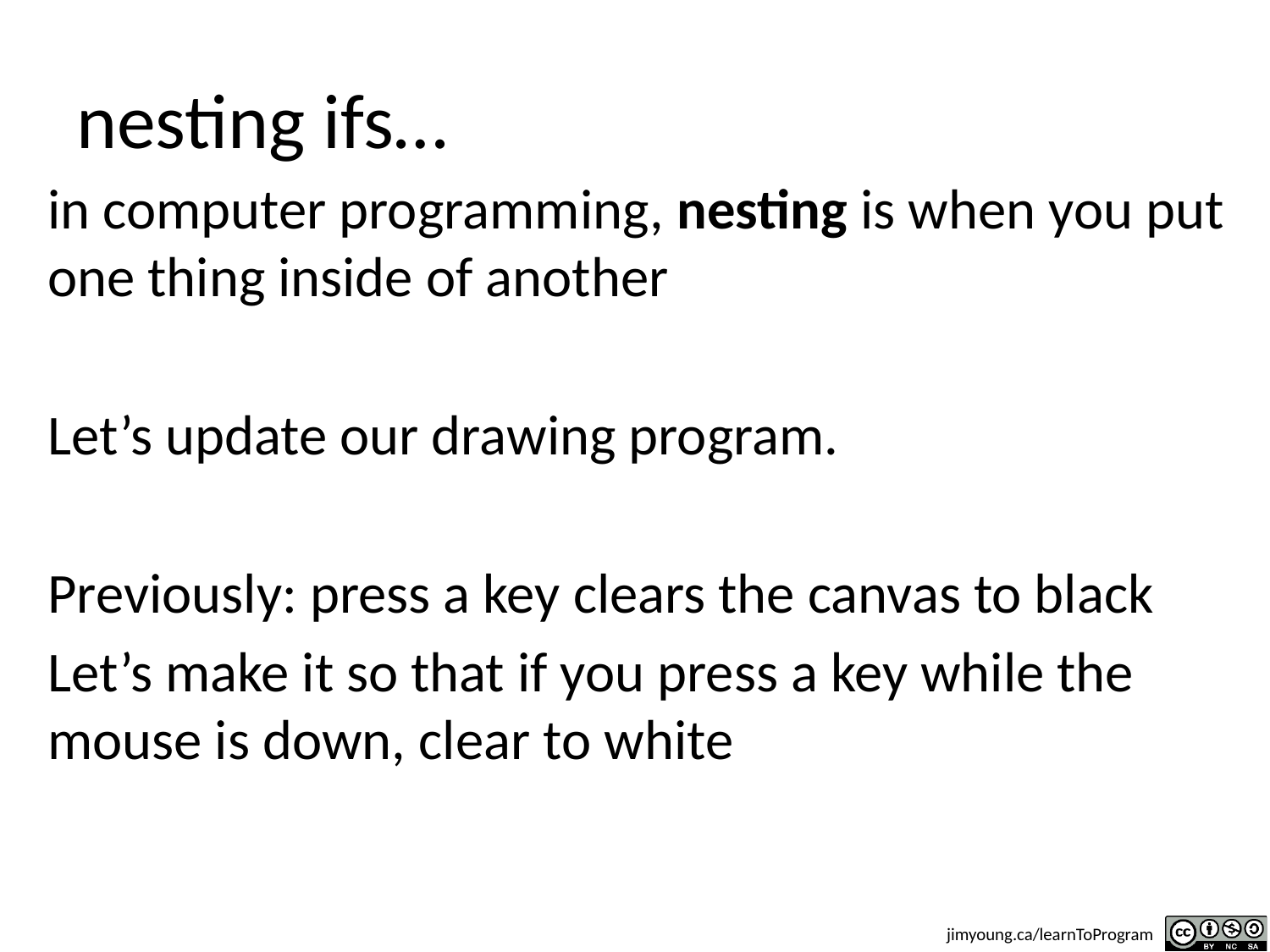

# nesting ifs…
in computer programming, nesting is when you put one thing inside of another

Let’s update our drawing program.

Previously: press a key clears the canvas to black
Let’s make it so that if you press a key while the mouse is down, clear to white